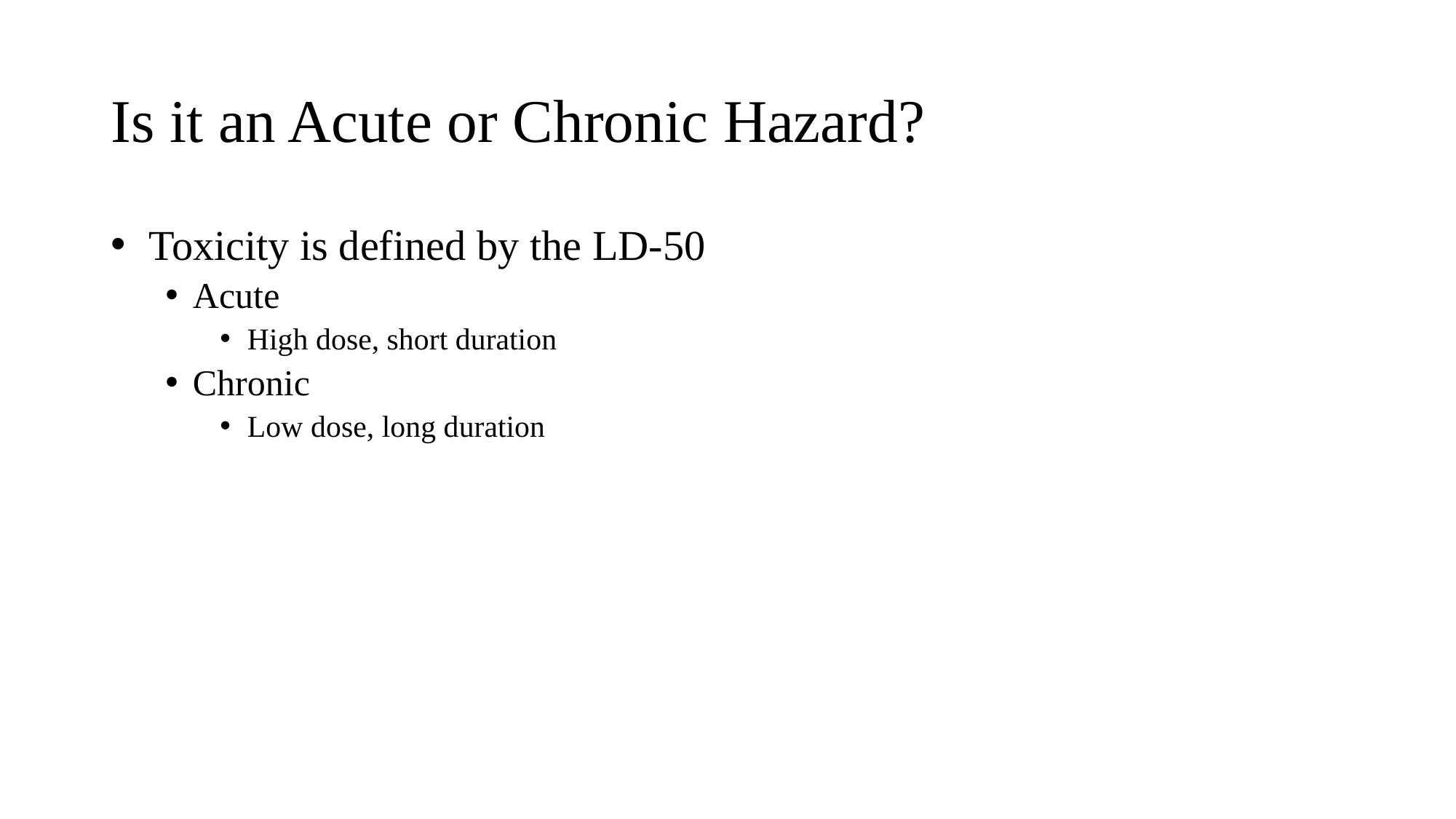

# Is it an Acute or Chronic Hazard?
 Toxicity is defined by the LD-50
Acute
High dose, short duration
Chronic
Low dose, long duration